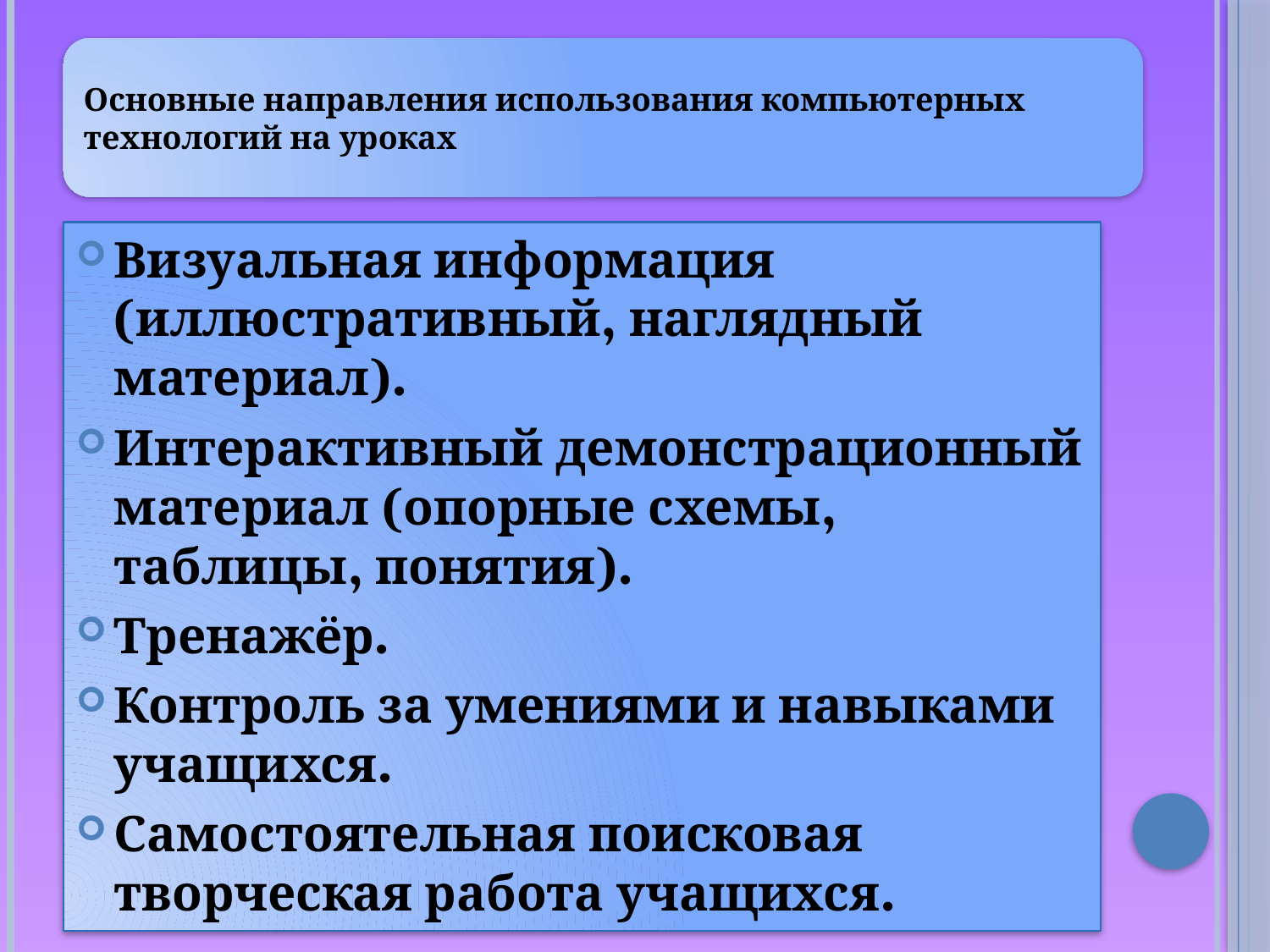

Основные направления использования компьютерных технологий на уроках
Визуальная информация (иллюстративный, наглядный материал).
Интерактивный демонстрационный материал (опорные схемы, таблицы, понятия).
Тренажёр.
Контроль за умениями и навыками учащихся.
Самостоятельная поисковая творческая работа учащихся.